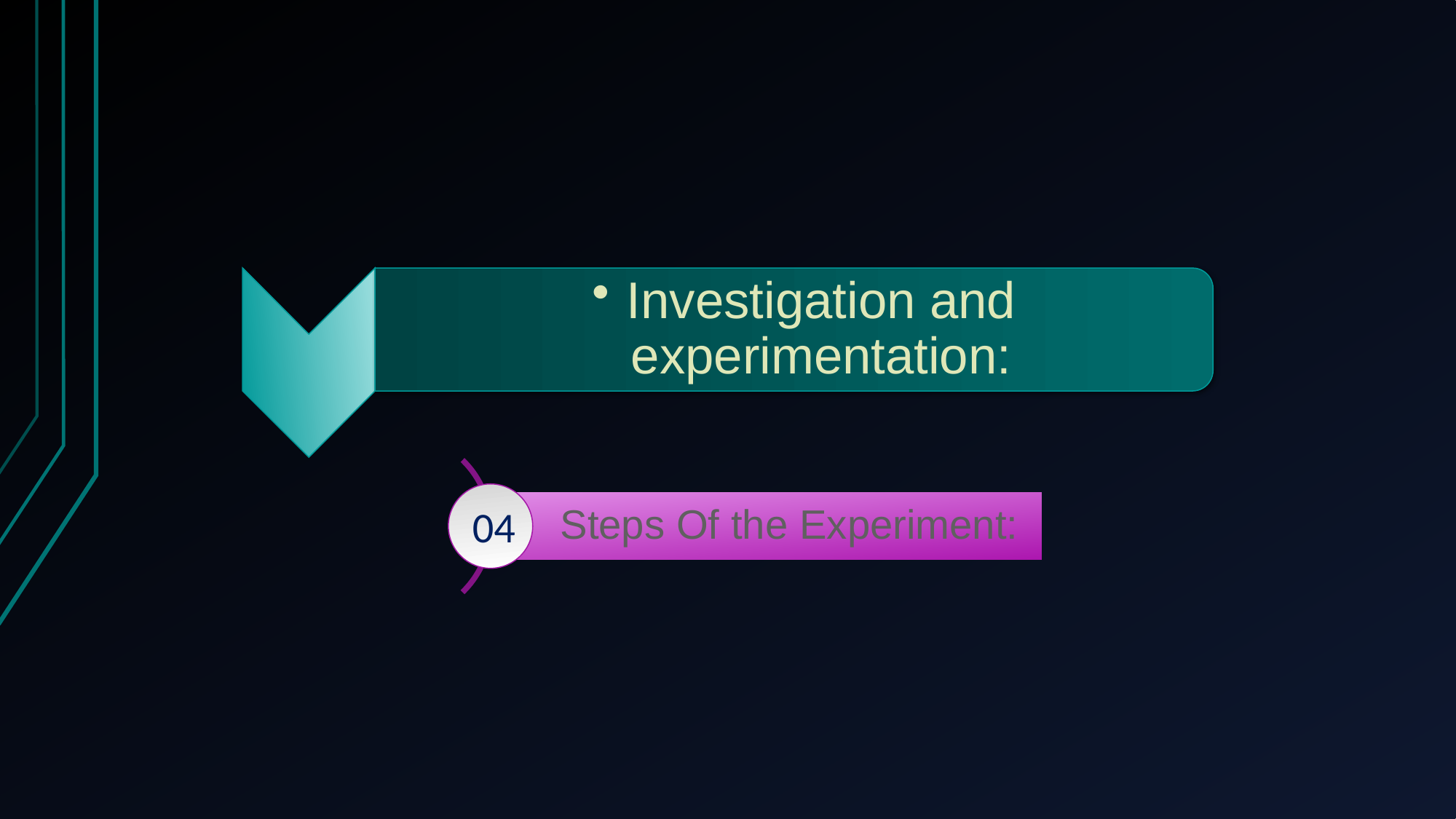

Investigation and experimentation:
Steps Of the Experiment:
04